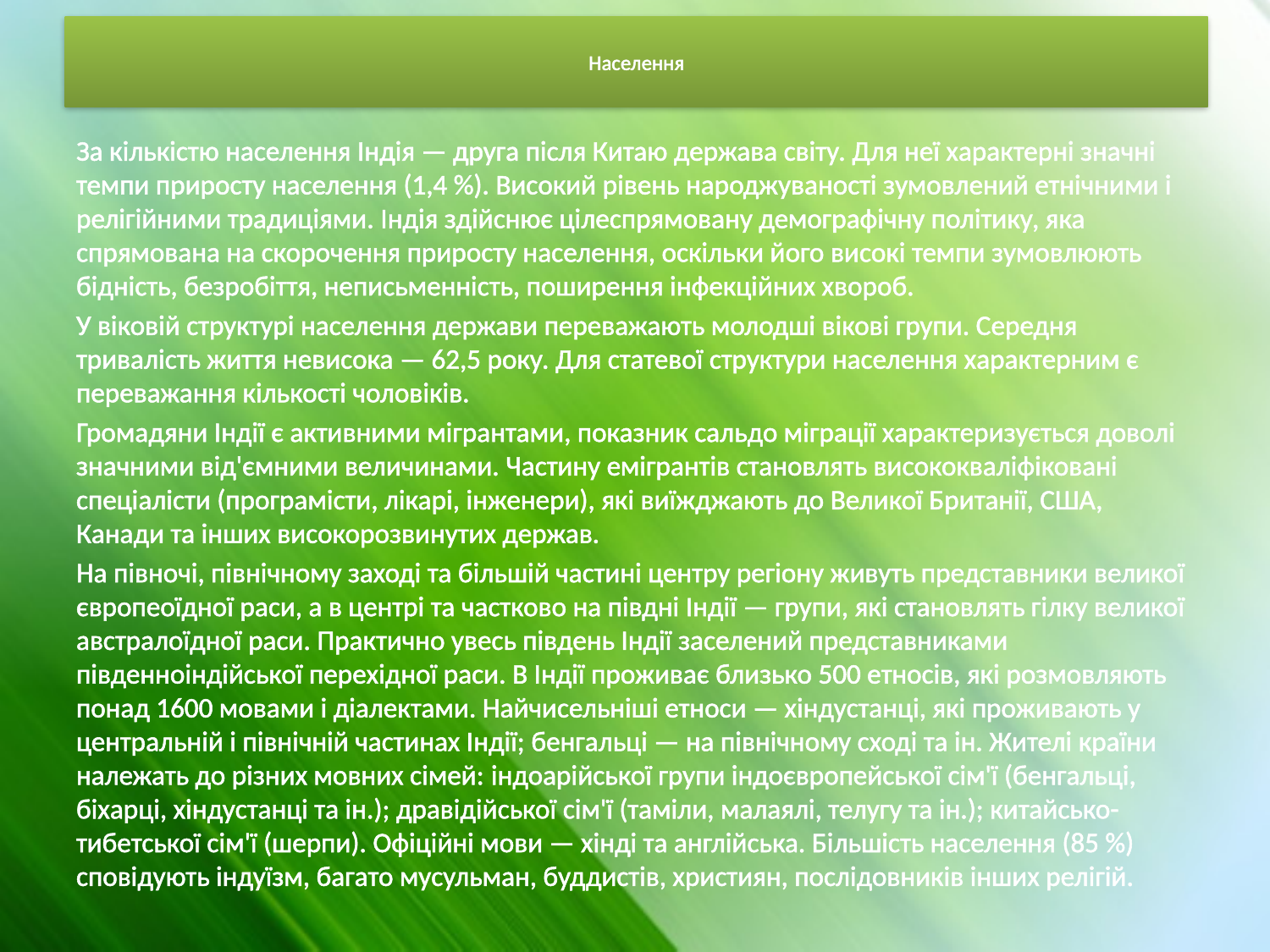

# Населення
За кількістю населення Індія — друга після Китаю держава світу. Для неї характерні значні темпи приросту населення (1,4 %). Високий рівень народжуваності зумовлений етнічними і релігійними традиціями. Індія здійснює цілеспрямовану демографічну політику, яка спрямована на скорочення приросту населення, оскільки його високі темпи зумовлюють бідність, безробіття, неписьменність, поширення інфекційних хвороб.
У віковій структурі населення держави переважають молодші вікові групи. Середня тривалість життя невисока — 62,5 року. Для статевої структури населення характерним є переважання кількості чоловіків.
Громадяни Індії є активними мігрантами, показник сальдо міграції характеризується доволі значними від'ємними величинами. Частину емігрантів становлять висококваліфіковані спеціалісти (програмісти, лікарі, інженери), які виїжджають до Великої Британії, США, Канади та інших високорозвинутих держав.
На півночі, північному заході та більшій частині центру регіону живуть представники великої європеоїдної раси, а в центрі та частково на півдні Індії — групи, які становлять гілку великої австралоїдної раси. Практично увесь південь Індії заселений представниками південноіндійської перехідної раси. В Індії проживає близько 500 етносів, які розмовляють понад 1600 мовами і діалектами. Найчисельніші етноси — хіндустанці, які проживають у центральній і північній частинах Індії; бенгальці — на північному сході та ін. Жителі країни належать до різних мовних сімей: індоарійської групи індоєвропейської сім'ї (бенгальці, біхарці, хіндустанці та ін.); дравідійської сім'ї (таміли, малаялі, телугу та ін.); китайсько-тибетської сім'ї (шерпи). Офіційні мови — хінді та англійська. Більшість населення (85 %) сповідують індуїзм, багато мусульман, буддистів, християн, послідовників інших релігій.